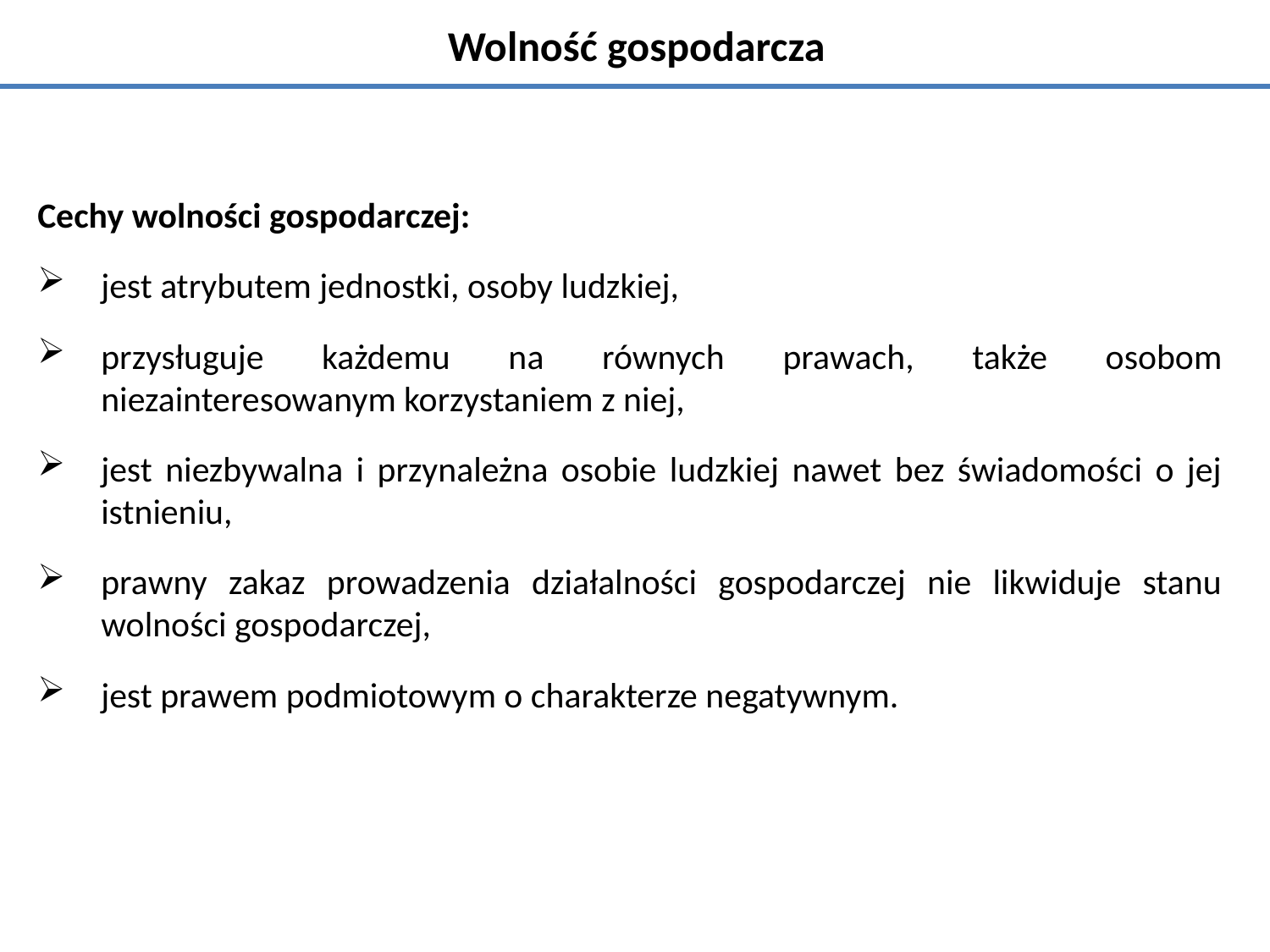

# Wolność gospodarcza
Cechy wolności gospodarczej:
jest atrybutem jednostki, osoby ludzkiej,
przysługuje każdemu na równych prawach, także osobom niezainteresowanym korzystaniem z niej,
jest niezbywalna i przynależna osobie ludzkiej nawet bez świadomości o jej istnieniu,
prawny zakaz prowadzenia działalności gospodarczej nie likwiduje stanu wolności gospodarczej,
jest prawem podmiotowym o charakterze negatywnym.